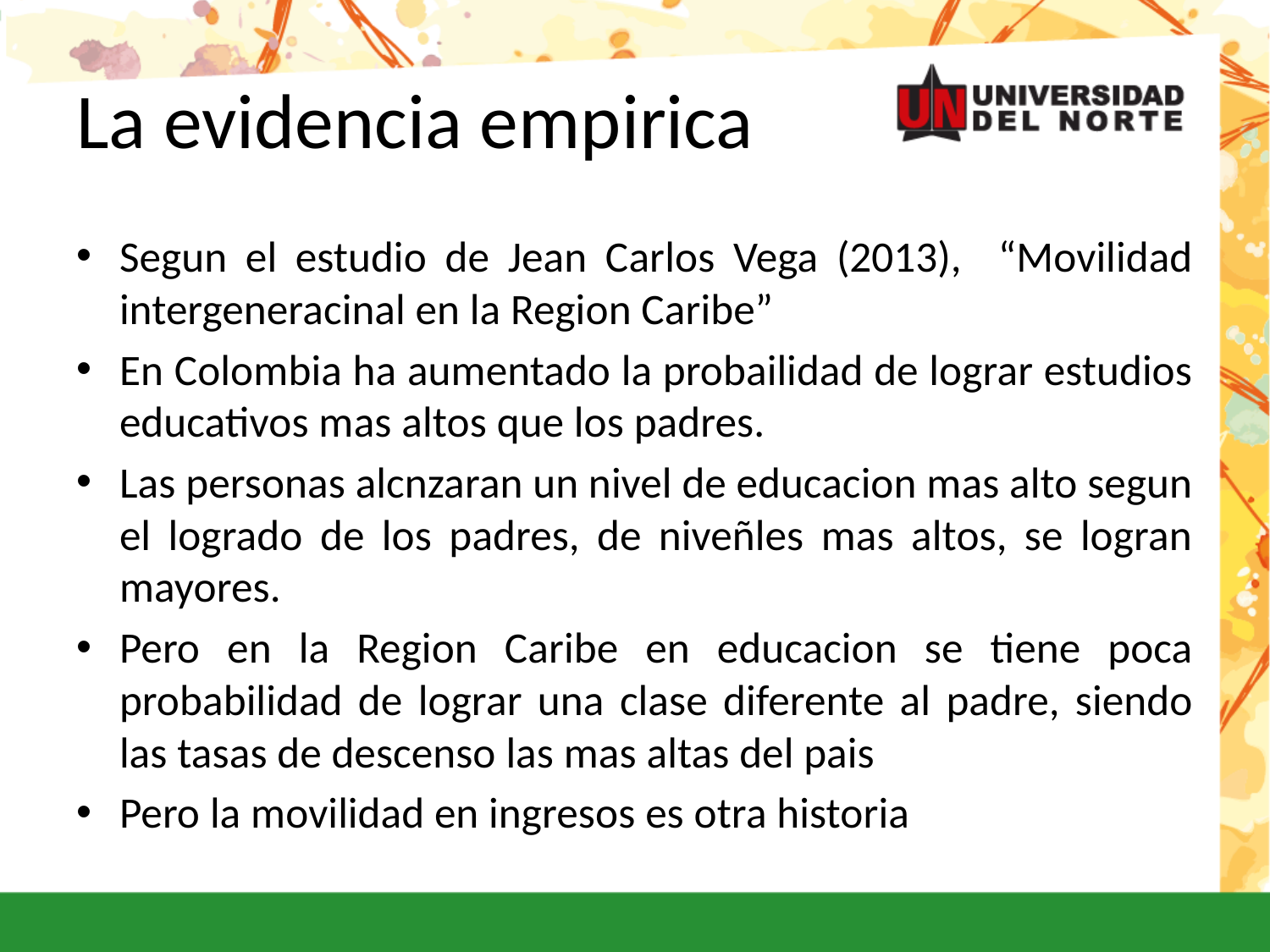

# La evidencia empirica
Segun el estudio de Jean Carlos Vega (2013),  “Movilidad intergeneracinal en la Region Caribe”
En Colombia ha aumentado la probailidad de lograr estudios educativos mas altos que los padres.
Las personas alcnzaran un nivel de educacion mas alto segun el logrado de los padres, de niveñles mas altos, se logran mayores.
Pero en la Region Caribe en educacion se tiene poca probabilidad de lograr una clase diferente al padre, siendo las tasas de descenso las mas altas del pais
Pero la movilidad en ingresos es otra historia